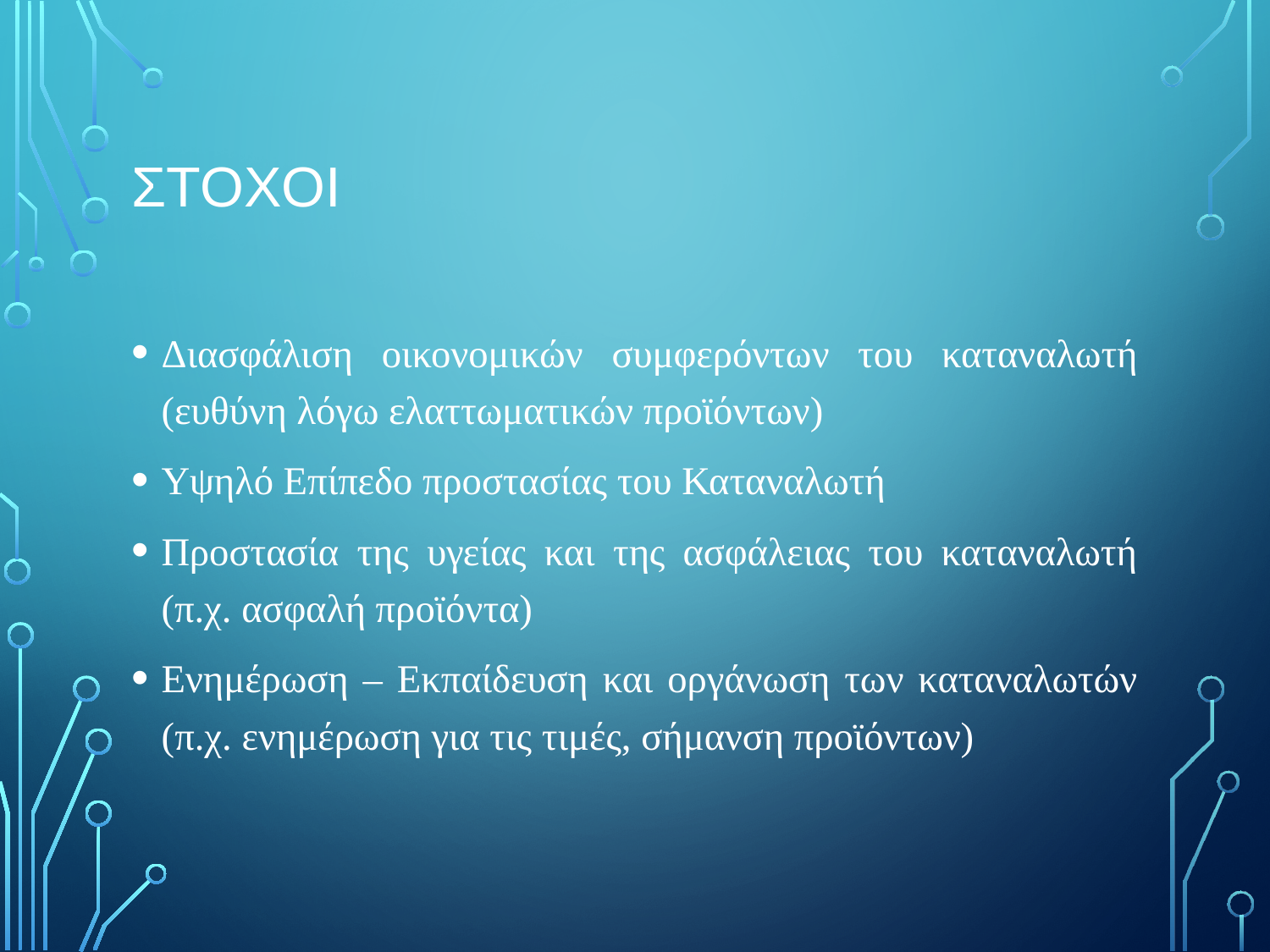

# ΣτΟχοι
Διασφάλιση οικονομικών συμφερόντων του καταναλωτή (ευθύνη λόγω ελαττωματικών προϊόντων)
Υψηλό Επίπεδο προστασίας του Καταναλωτή
Προστασία της υγείας και της ασφάλειας του καταναλωτή (π.χ. ασφαλή προϊόντα)
Ενημέρωση – Εκπαίδευση και οργάνωση των καταναλωτών (π.χ. ενημέρωση για τις τιμές, σήμανση προϊόντων)